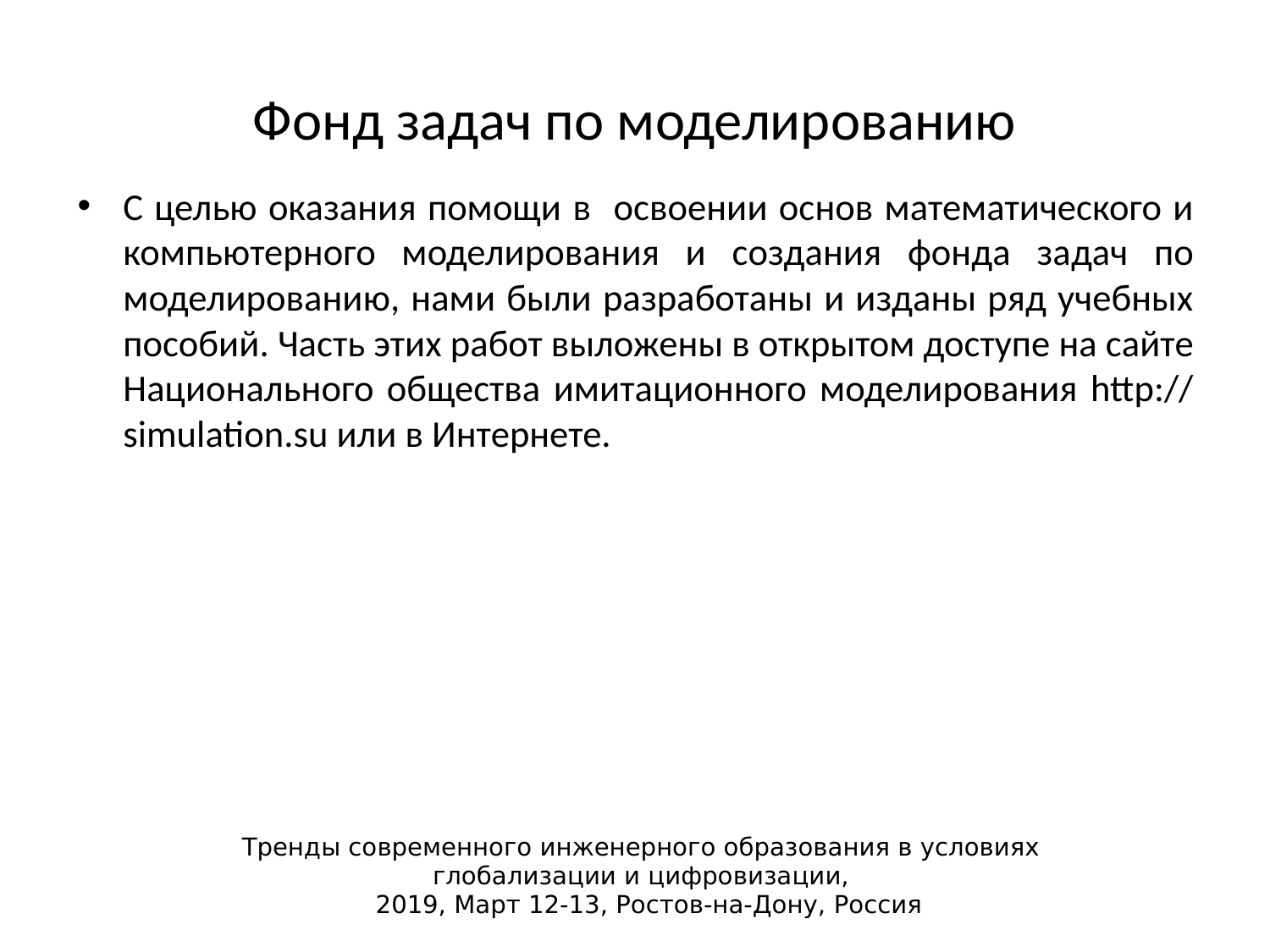

# Фонд задач по моделированию
С целью оказания помощи в  освоении основ математического и компьютерного моделирования и создания фонда задач по моделированию, нами были разработаны и изданы ряд учебных пособий. Часть этих работ выложены в открытом доступе на сайте Национального общества имитационного моделирования http:// simulation.su или в Интернете.
Тренды современного инженерного образования в условиях
глобализации и цифровизации,
 2019, Март 12-13, Ростов-на-Дону, Россия